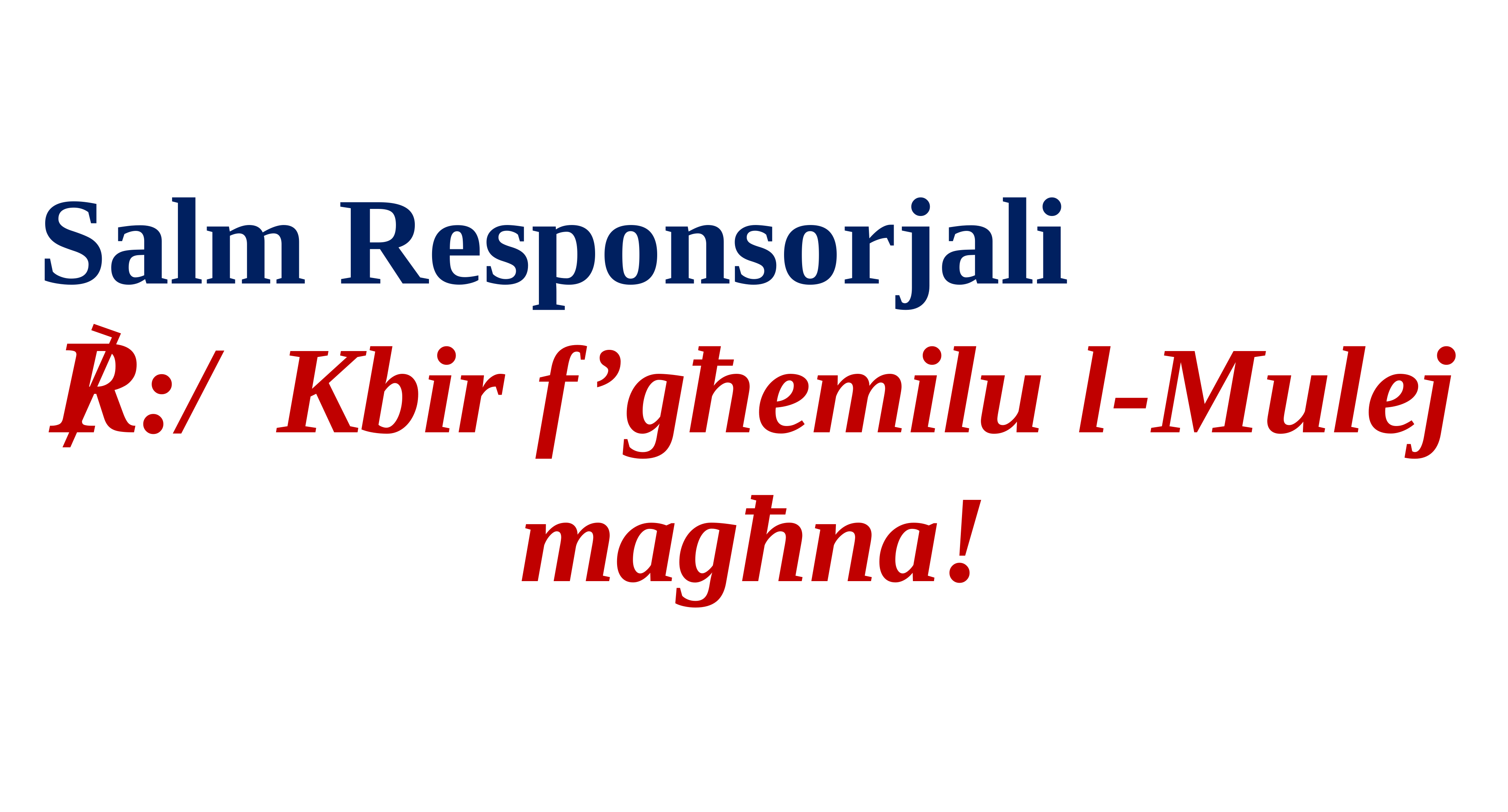

Salm Responsorjali
℟:/  Kbir f’għemilu l-Mulej magħna!